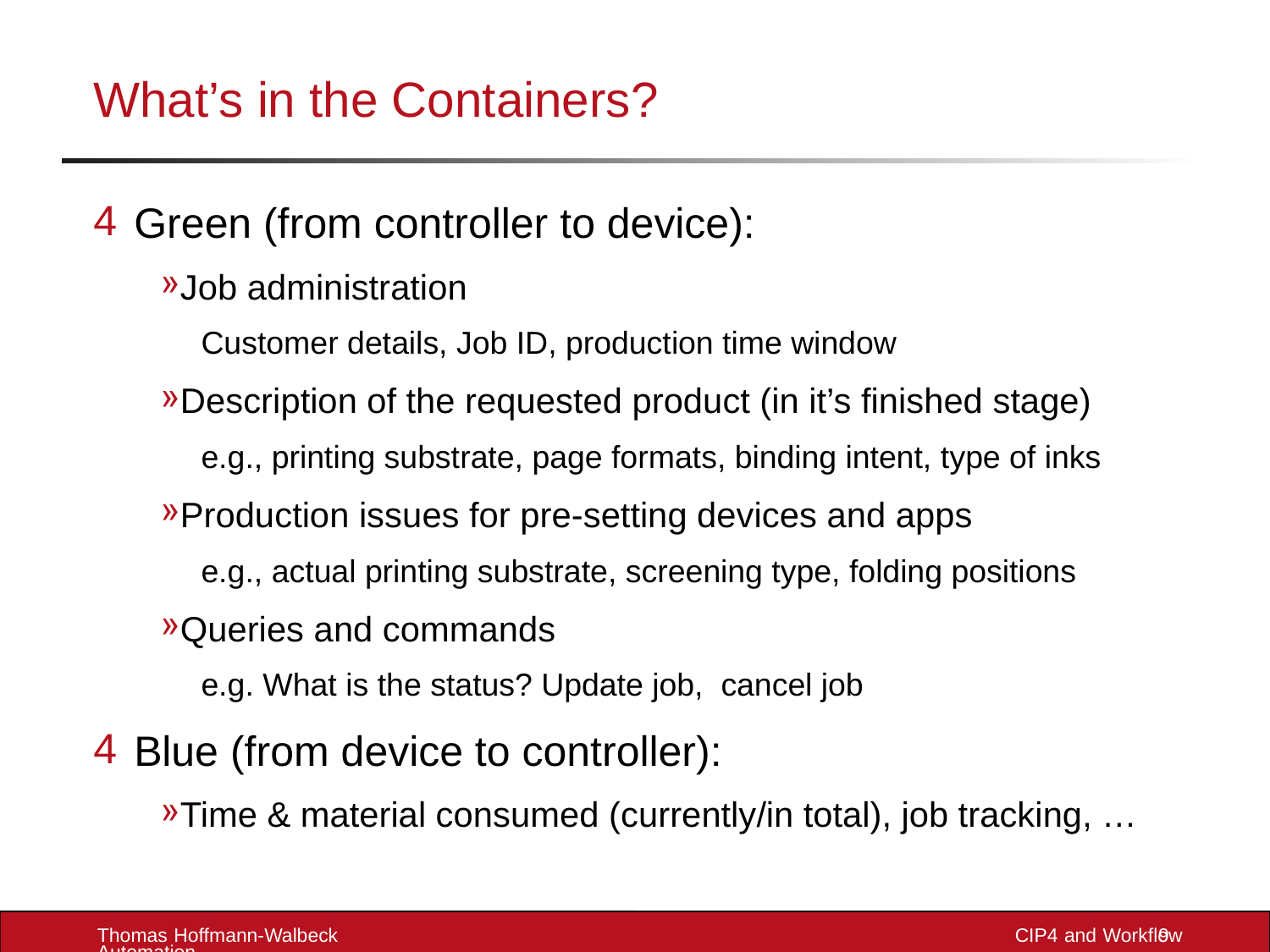

# What’s in the Containers?
Green (from controller to device):
Job administration
Customer details, Job ID, production time window
Description of the requested product (in it’s finished stage)
e.g., printing substrate, page formats, binding intent, type of inks
Production issues for pre-setting devices and apps
e.g., actual printing substrate, screening type, folding positions
Queries and commands
e.g. What is the status? Update job,  cancel job
Blue (from device to controller):
Time & material consumed (currently/in total), job tracking, …